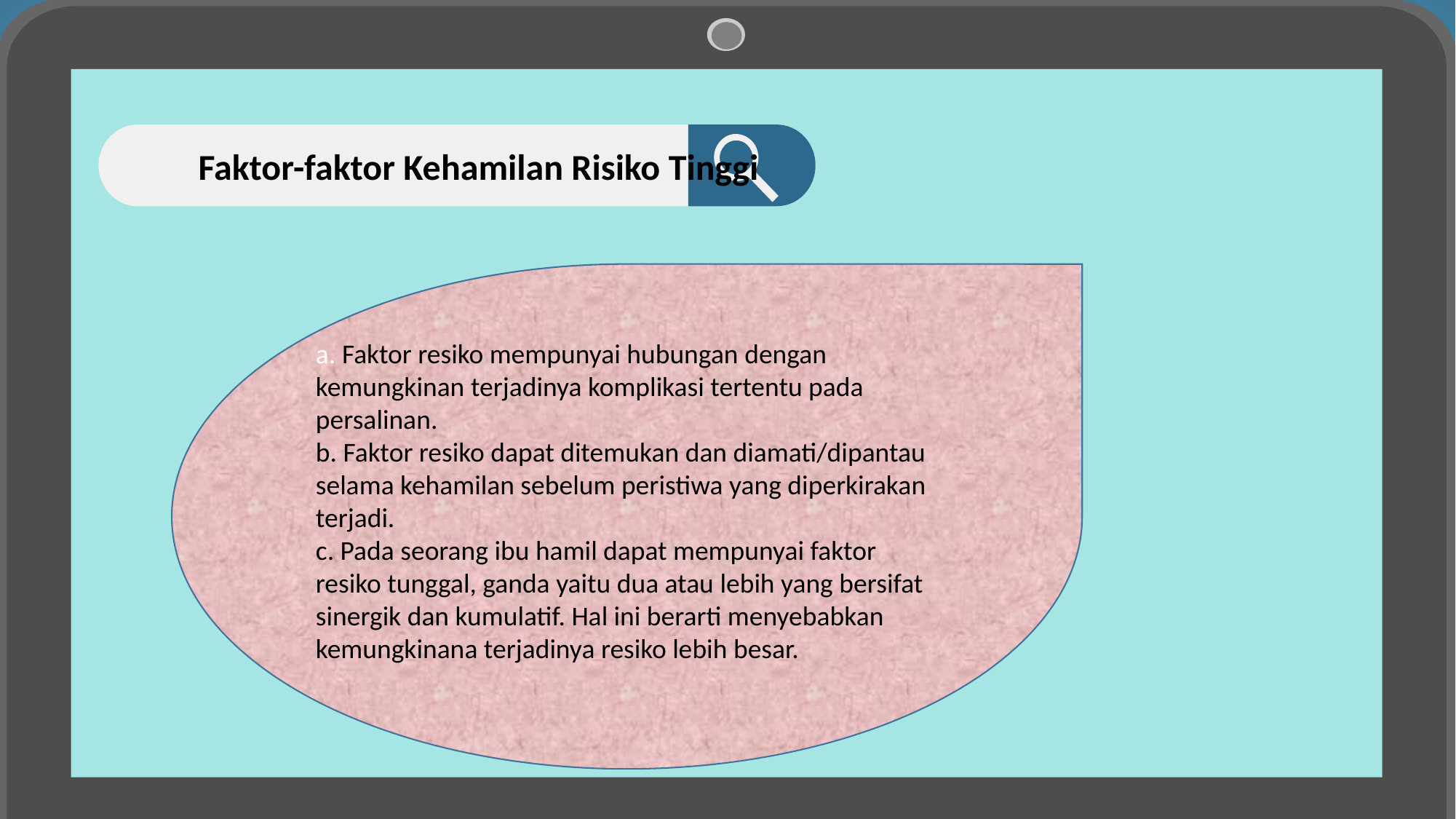

Faktor-faktor Kehamilan Risiko Tinggi

a. Faktor resiko mempunyai hubungan dengan kemungkinan terjadinya komplikasi tertentu pada persalinan.
b. Faktor resiko dapat ditemukan dan diamati/dipantau selama kehamilan sebelum peristiwa yang diperkirakan terjadi.
c. Pada seorang ibu hamil dapat mempunyai faktor resiko tunggal, ganda yaitu dua atau lebih yang bersifat sinergik dan kumulatif. Hal ini berarti menyebabkan kemungkinana terjadinya resiko lebih besar.